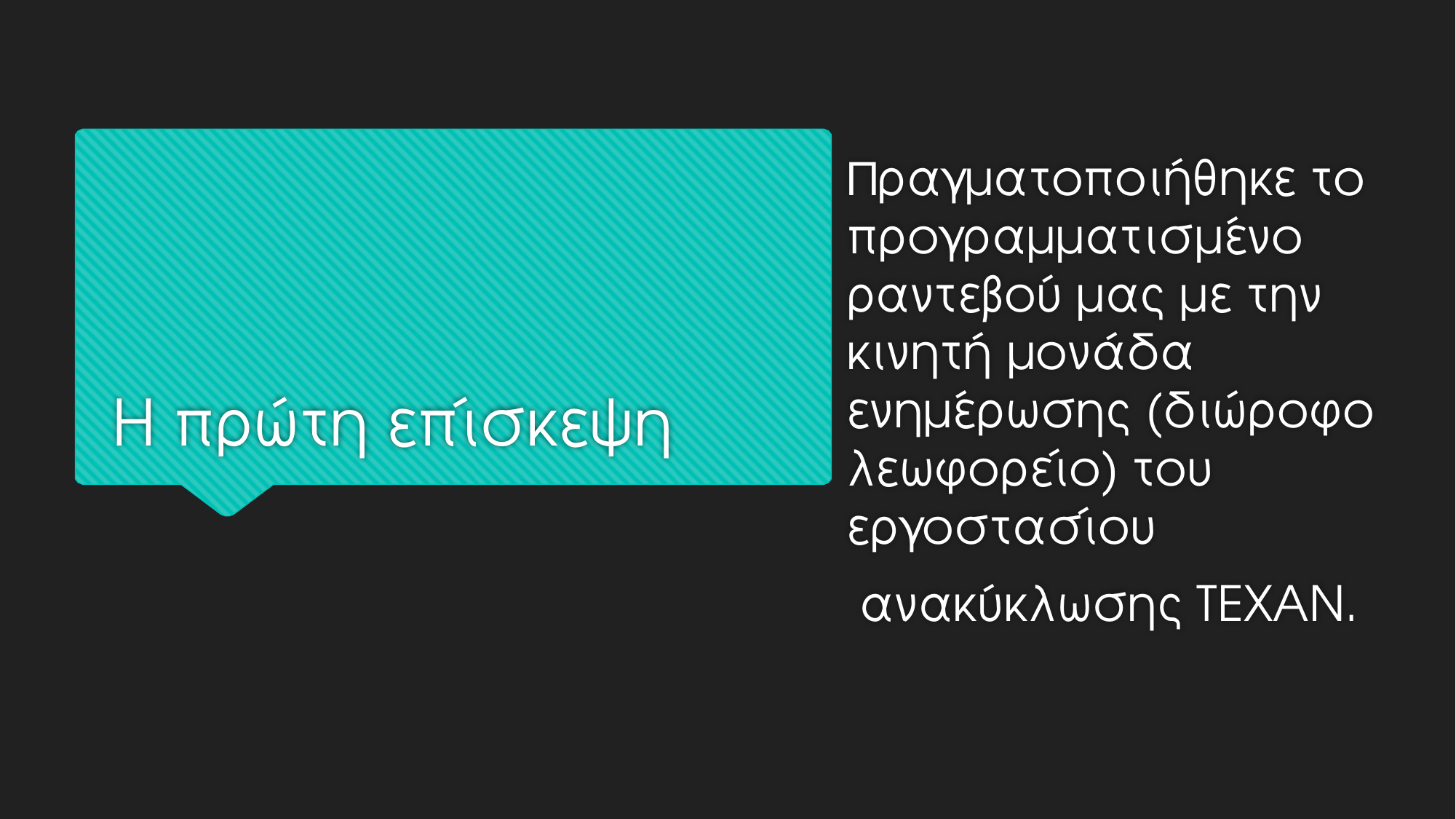

Πραγματοποιήθηκε το προγραμματισμένο ραντεβού μας με την κινητή μονάδα ενημέρωσης (διώροφο λεωφορείο) του εργοστασίου
 ανακύκλωσης ΤΕΧΑΝ.

# Η πρώτη επίσκεψη